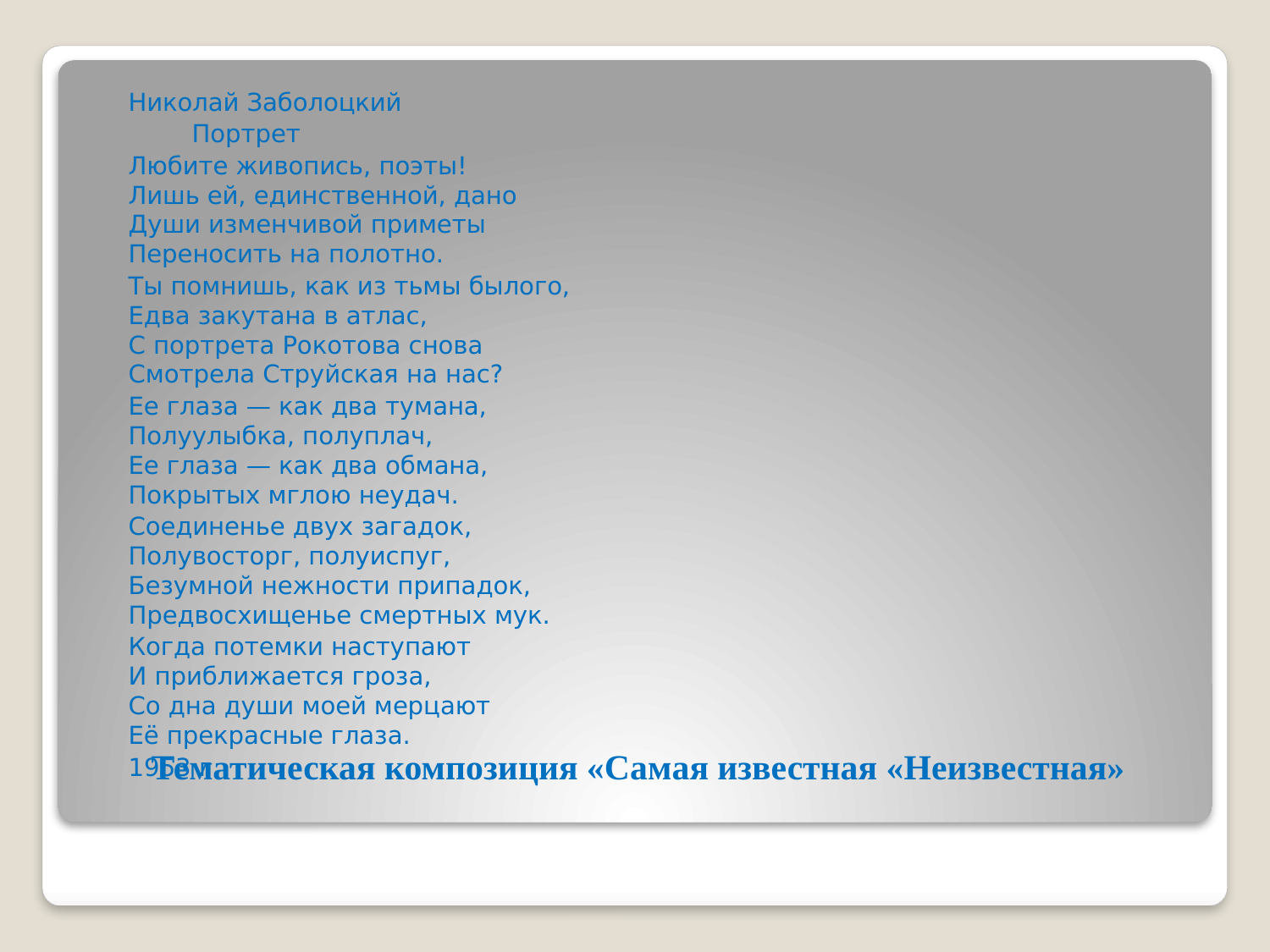

Николай Заболоцкий
		Портрет
	Любите живопись, поэты!
Лишь ей, единственной, дано
Души изменчивой приметы
Переносить на полотно.
	Ты помнишь, как из тьмы былого,
Едва закутана в атлас,
С портрета Рокотова снова
Смотрела Струйская на нас?
	Ее глаза — как два тумана,
Полуулыбка, полуплач,
Ее глаза — как два обмана,
Покрытых мглою неудач.
	Соединенье двух загадок,
Полувосторг, полуиспуг,
Безумной нежности припадок,
Предвосхищенье смертных мук.
	Когда потемки наступают
И приближается гроза,
Со дна души моей мерцают
Её прекрасные глаза.
	1953 г.

# Тематическая композиция «Самая известная «Неизвестная»